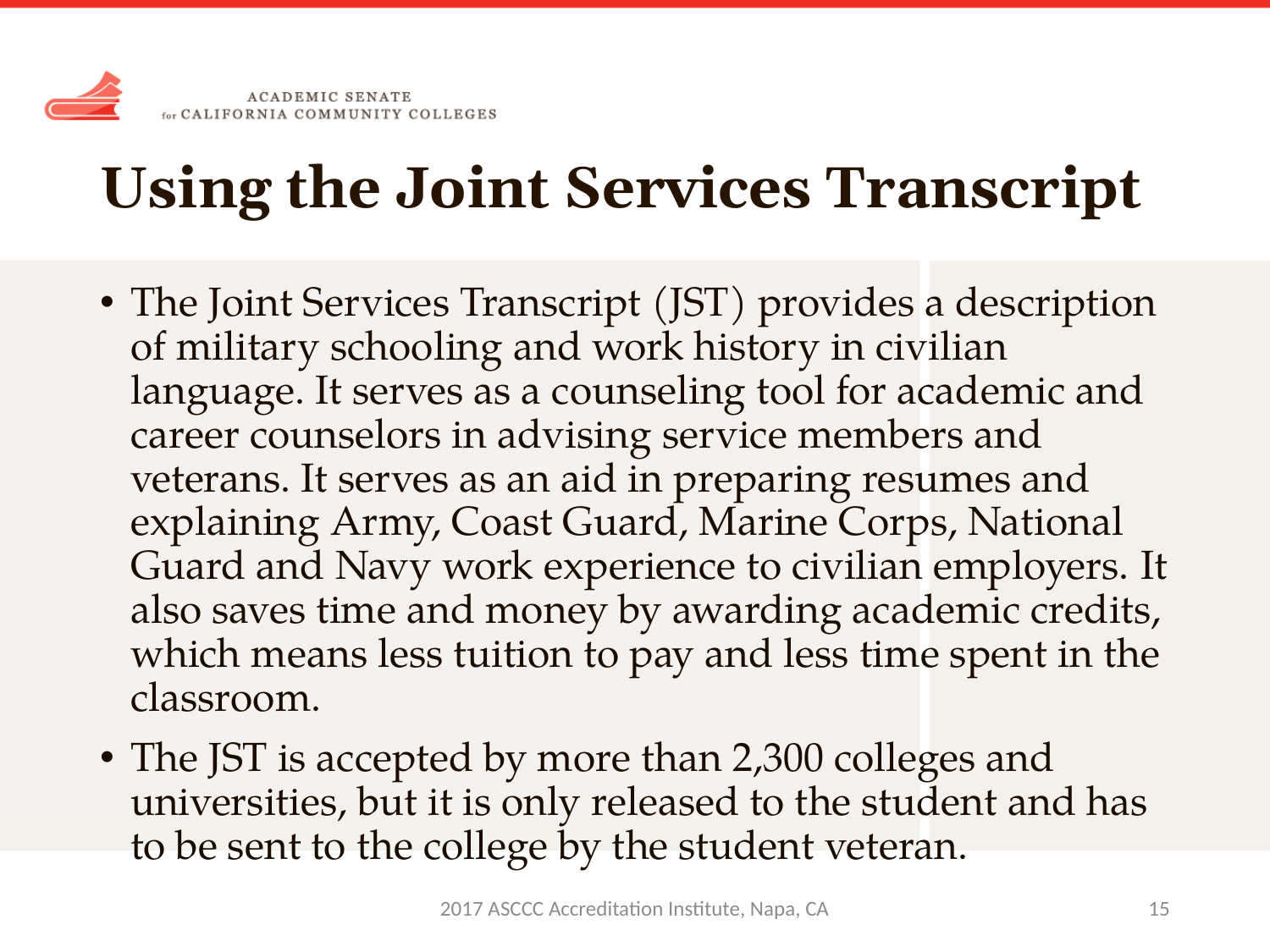

# Using the Joint Services Transcript
The Joint Services Transcript (JST) provides a description of military schooling and work history in civilian language. It serves as a counseling tool for academic and career counselors in advising service members and veterans. It serves as an aid in preparing resumes and explaining Army, Coast Guard, Marine Corps, National Guard and Navy work experience to civilian employers. It also saves time and money by awarding academic credits, which means less tuition to pay and less time spent in the classroom.
The JST is accepted by more than 2,300 colleges and universities, but it is only released to the student and has to be sent to the college by the student veteran.

2017 ASCCC Accreditation Institute, Napa, CA
15